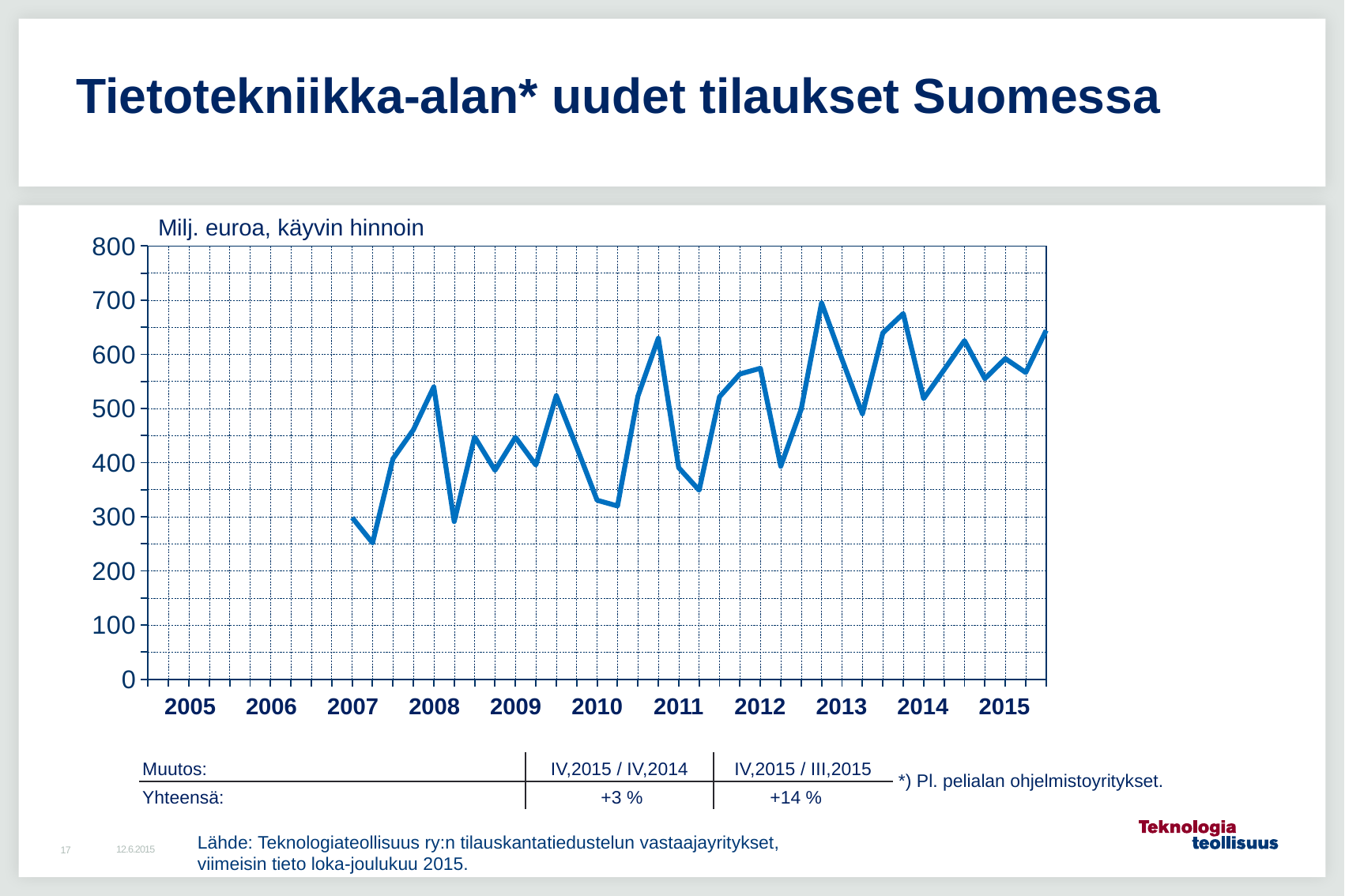

Tietotekniikka-alan* uudet tilaukset Suomessa

### Chart

| Category |
|---|
Milj. euroa, käyvin hinnoin

### Chart

| Category | Series 1 | Yhteensä / Total |
|---|---|---|
| 2004,IV | None | None |
| 2005,I | None | None |
|  | None | None |
|  | None | None |
|  | None | None |
| 2006,I | None | None |
|  | None | None |
|  | None | None |
|  | None | None |
| 2007,I | None | None |
|  | None | 298.4 |
|  | None | 251.6 |
|  | None | 407.1 |
| 2008,I | None | 460.7 |
|  | None | 539.8 |
|  | None | 291.2 |
|  | None | 447.5 |
| 2009,I | None | 385.8 |
|  | None | 446.9 |
|  | None | 395.5 |
|  | None | 523.6 |
| 2010,I | None | 428.5 |
|  | None | 330.5 |
|  | None | 320.0 |
|  | None | 522.7 |
| 2011,I | None | 629.6 |
|  | None | 390.6 |
|  | None | 349.0 |
|  | None | 521.7 |
| 2012,I | None | 563.7 |
|  | None | 574.2 |
|  | None | 393.3 |
|  | None | 498.6 |
| 2013,I | None | 695.1 |
|  | None | 591.1 |
|  | None | 490.1 |
|  | None | 639.4 |
| 2014,I | None | 675.2 |
|  | None | 518.1 |
|  | None | 571.4 |
|  | None | 625.2 |
| 2015,I | None | 555.1 |
| 2005 | 2006 | 2007 | 2008 | 2009 | 2010 | 2011 | 2012 | 2013 | 2014 | 2015 |
| --- | --- | --- | --- | --- | --- | --- | --- | --- | --- | --- |
 *) Pl. pelialan ohjelmistoyritykset.
| Muutos: | IV,2015 / IV,2014 | IV,2015 / III,2015 |
| --- | --- | --- |
| Yhteensä: | +3 % | +14 % |

Lähde: Teknologiateollisuus ry:n tilauskantatiedustelun vastaajayritykset,
viimeisin tieto loka-joulukuu 2015.
12.6.2015
17